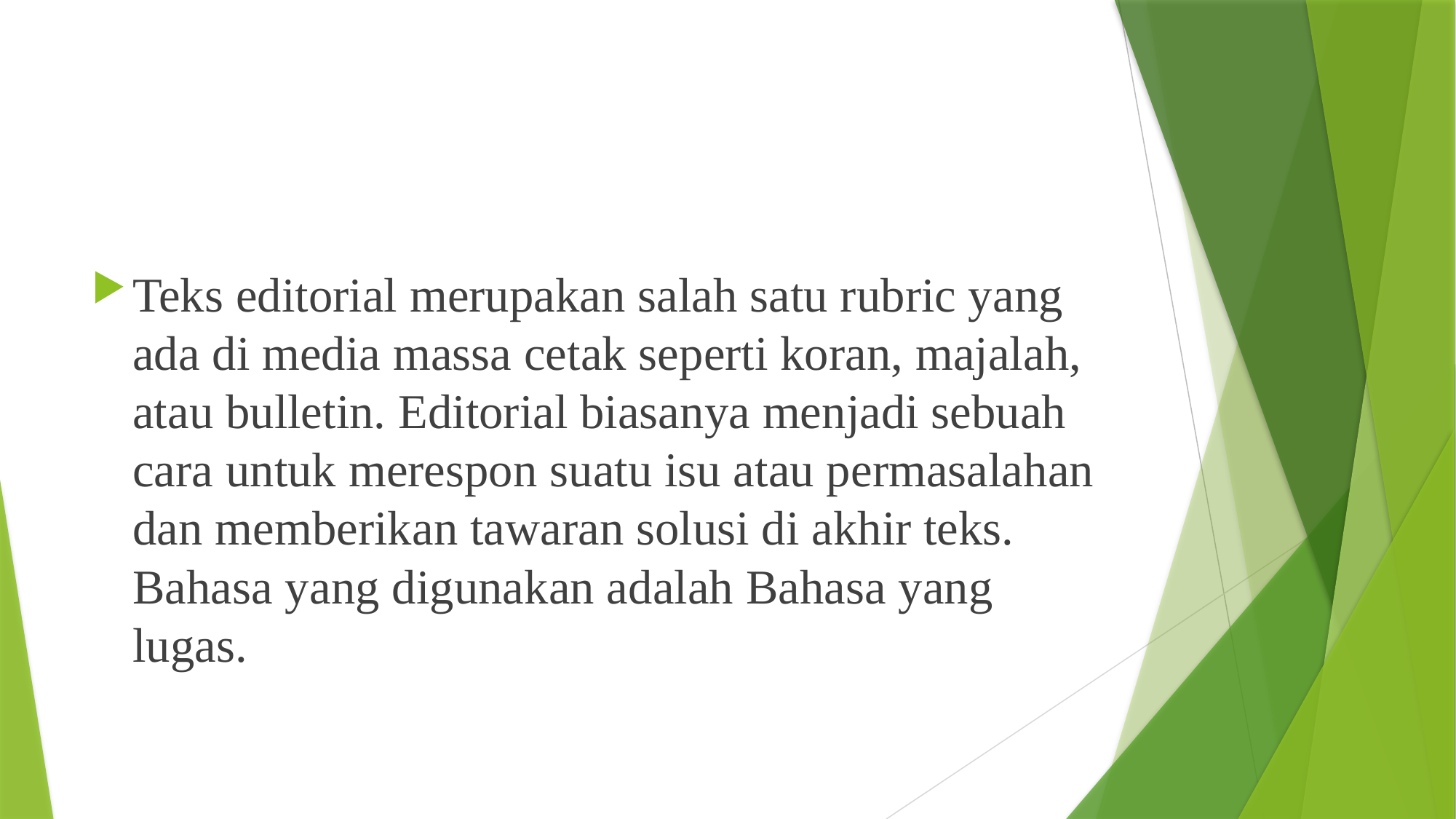

Teks editorial merupakan salah satu rubric yang ada di media massa cetak seperti koran, majalah, atau bulletin. Editorial biasanya menjadi sebuah cara untuk merespon suatu isu atau permasalahan dan memberikan tawaran solusi di akhir teks. Bahasa yang digunakan adalah Bahasa yang lugas.